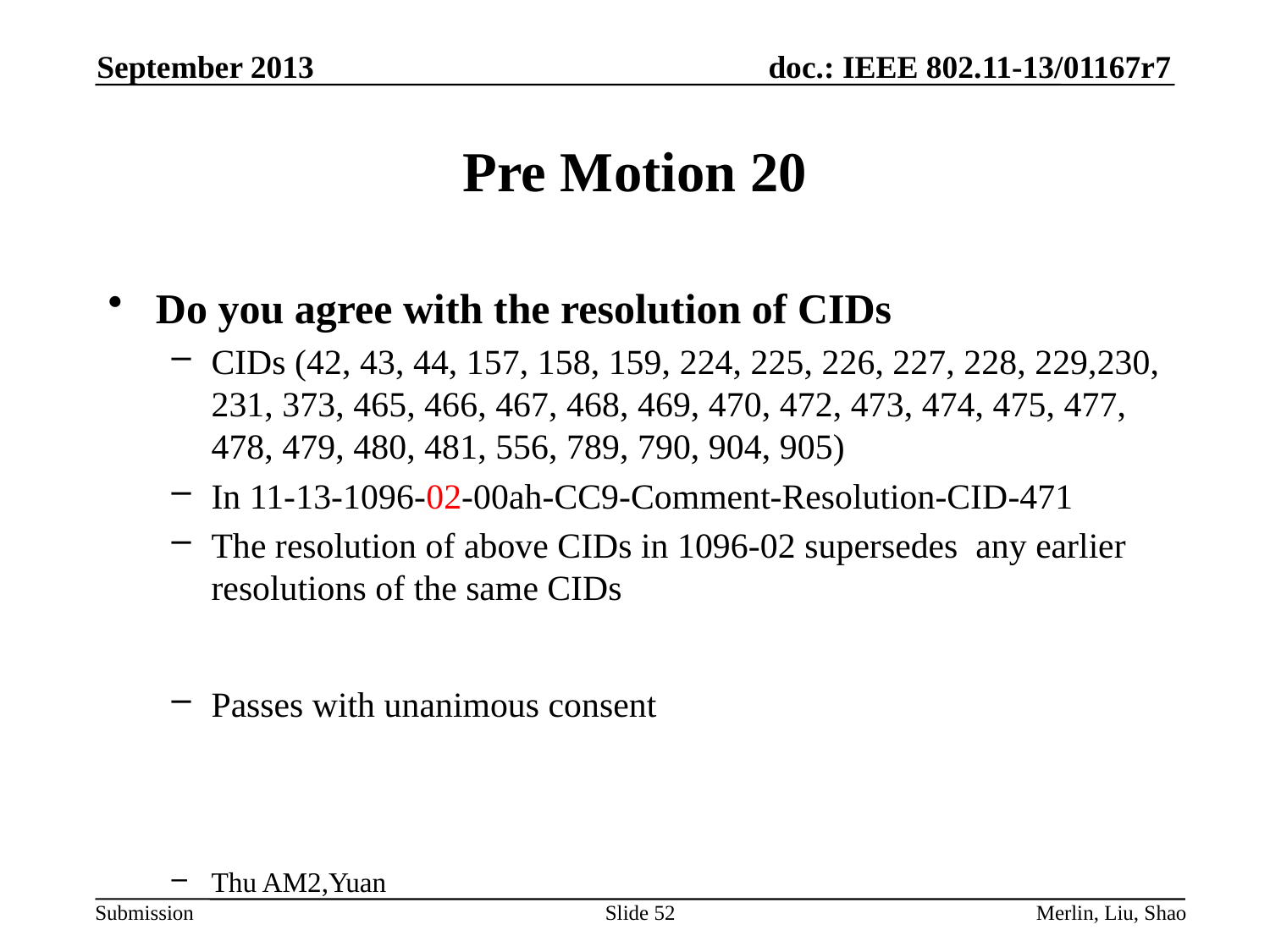

September 2013
# Pre Motion 20
Do you agree with the resolution of CIDs
CIDs (42, 43, 44, 157, 158, 159, 224, 225, 226, 227, 228, 229,230, 231, 373, 465, 466, 467, 468, 469, 470, 472, 473, 474, 475, 477, 478, 479, 480, 481, 556, 789, 790, 904, 905)
In 11-13-1096-02-00ah-CC9-Comment-Resolution-CID-471
The resolution of above CIDs in 1096-02 supersedes  any earlier resolutions of the same CIDs

Passes with unanimous consent

Thu AM2,Yuan

Slide 52
Merlin, Liu, Shao